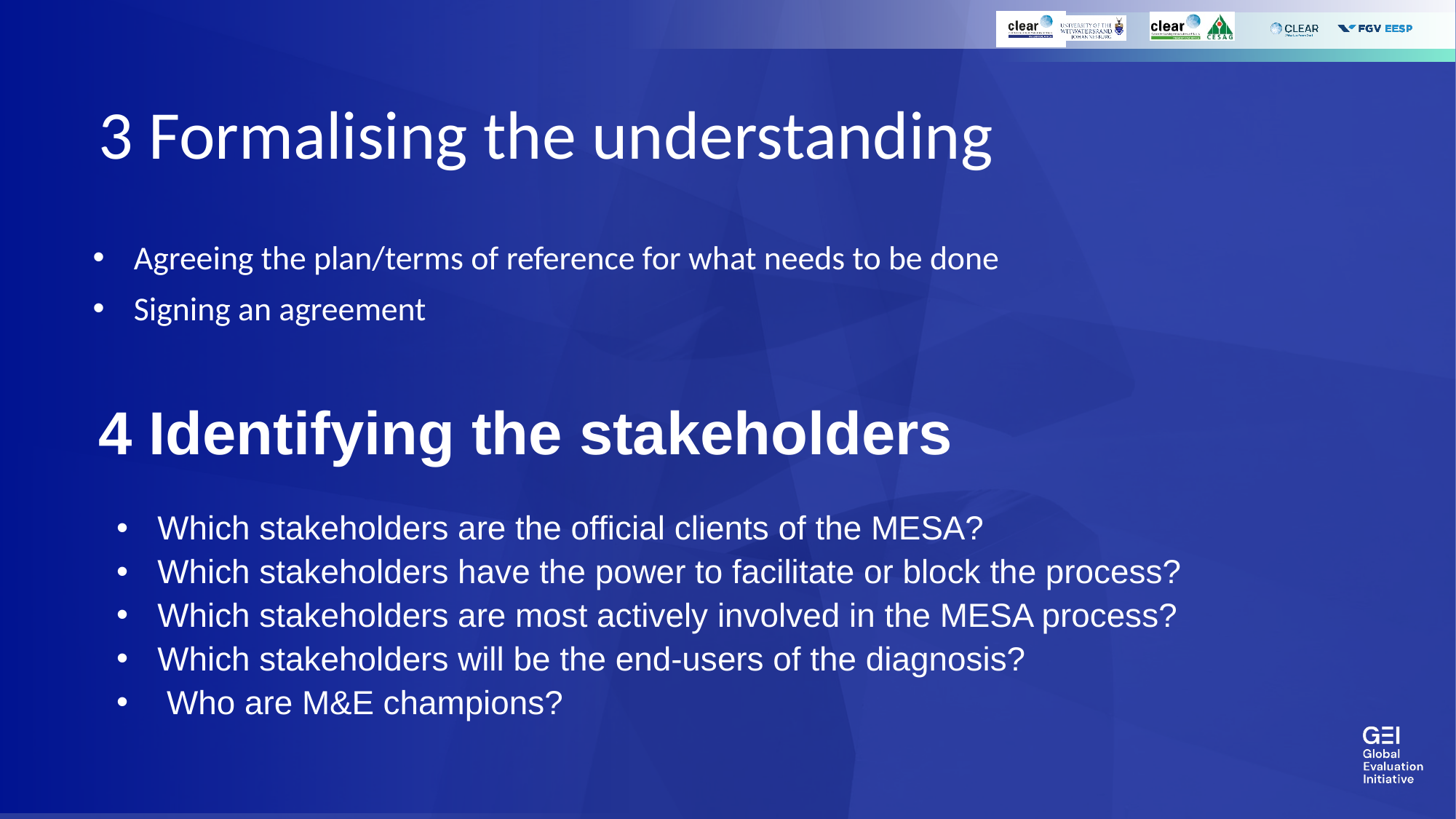

# 3 Formalising the understanding
Agreeing the plan/terms of reference for what needs to be done
Signing an agreement

4 Identifying the stakeholders

Which stakeholders are the official clients of the MESA?
Which stakeholders have the power to facilitate or block the process?
Which stakeholders are most actively involved in the MESA process?
Which stakeholders will be the end-users of the diagnosis?
 Who are M&E champions?